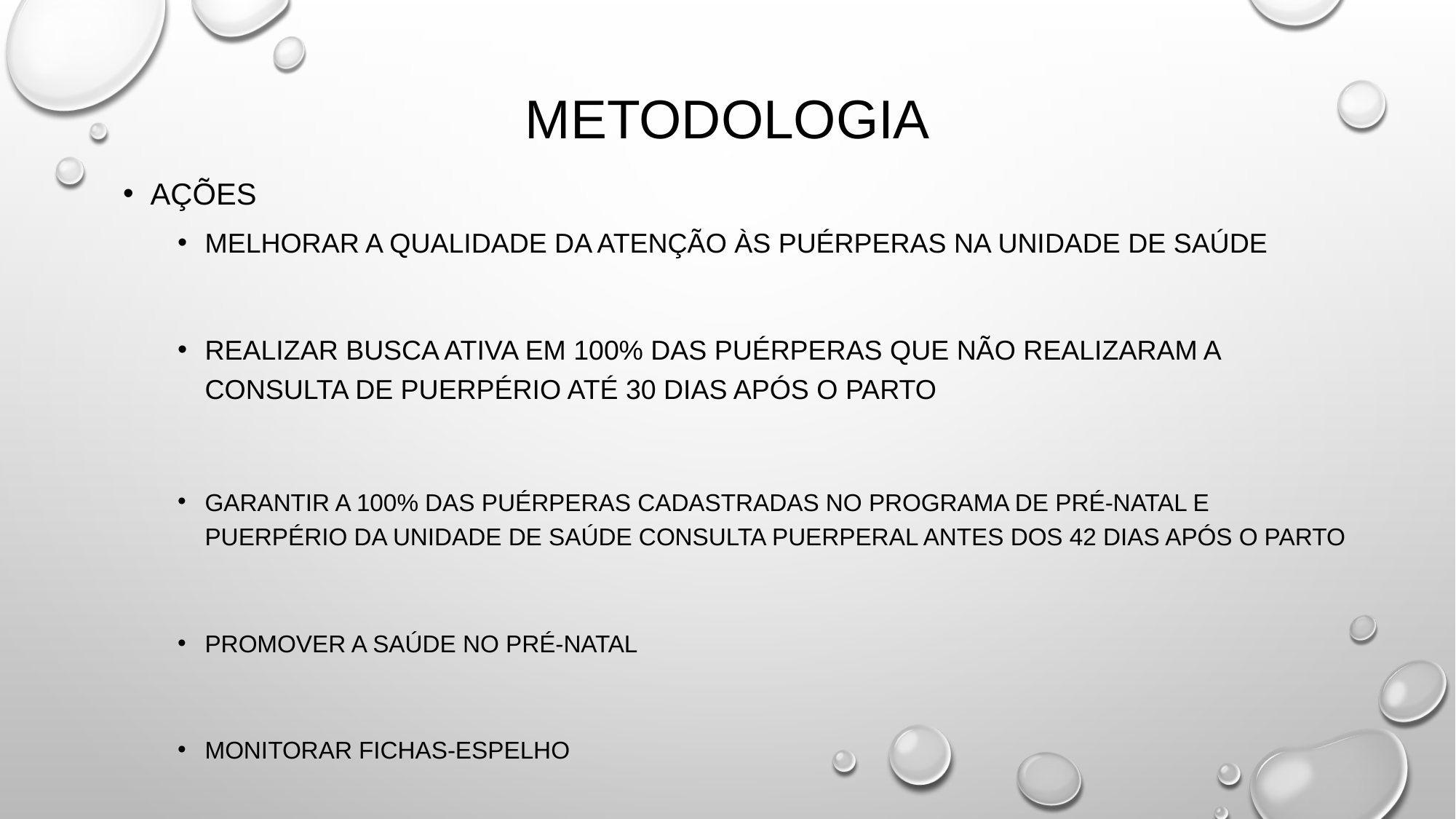

# METODOLOGIA
Ações
Melhorar a qualidade da atenção às puérperas na Unidade de Saúde

Realizar busca ativa em 100% das puérperas que não realizaram a consulta de puerpério até 30 dias após o parto

Garantir a 100% das puérperas cadastradas no programa de Pré-Natal e Puerpério da Unidade de Saúde consulta puerperal antes dos 42 dias após o parto

Promover a saúde no pré-natal

Monitorar fichas-espelho